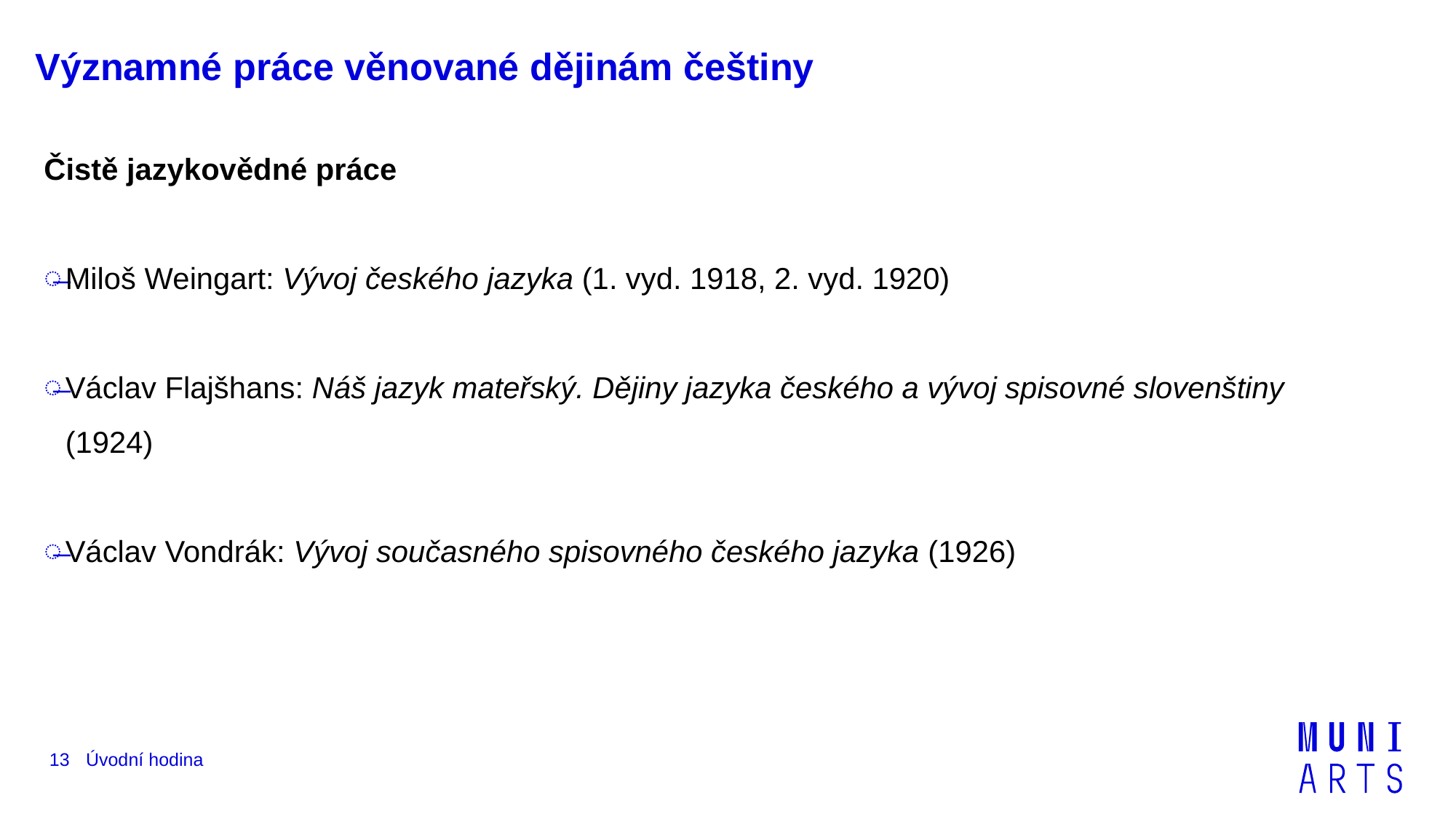

# Významné práce věnované dějinám češtiny
Čistě jazykovědné práce

Miloš Weingart: Vývoj českého jazyka (1. vyd. 1918, 2. vyd. 1920)

Václav Flajšhans: Náš jazyk mateřský. Dějiny jazyka českého a vývoj spisovné slovenštiny (1924)

Václav Vondrák: Vývoj současného spisovného českého jazyka (1926)

13
Úvodní hodina